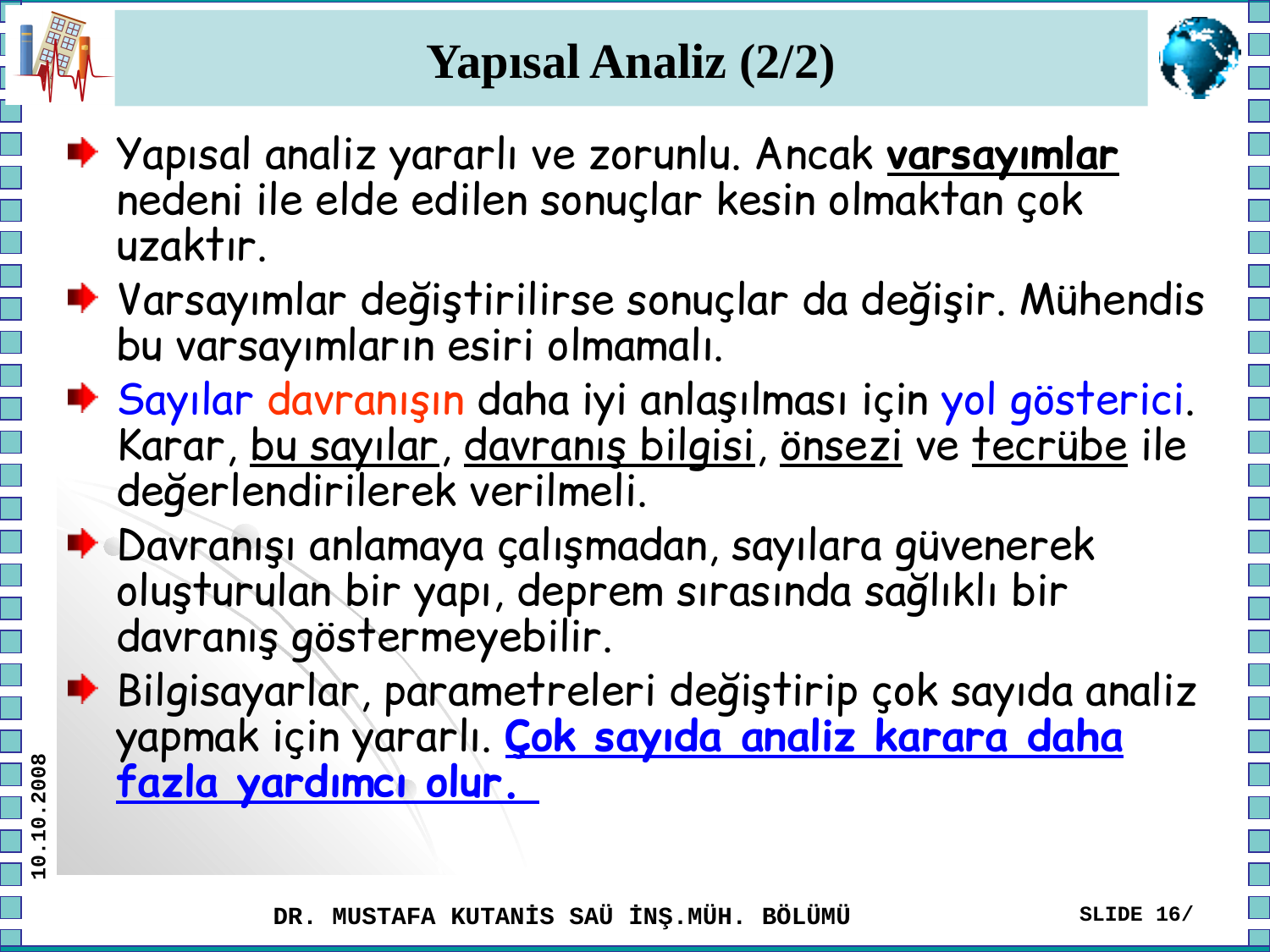

# Yapısal Analiz (2/2)
Yapısal analiz yararlı ve zorunlu. Ancak varsayımlar nedeni ile elde edilen sonuçlar kesin olmaktan çok uzaktır.
Varsayımlar değiştirilirse sonuçlar da değişir. Mühendis bu varsayımların esiri olmamalı.
Sayılar davranışın daha iyi anlaşılması için yol gösterici. Karar, bu sayılar, davranış bilgisi, önsezi ve tecrübe ile değerlendirilerek verilmeli.
Davranışı anlamaya çalışmadan, sayılara güvenerek oluşturulan bir yapı, deprem sırasında sağlıklı bir davranış göstermeyebilir.
Bilgisayarlar, parametreleri değiştirip çok sayıda analiz yapmak için yararlı. Çok sayıda analiz karara daha fazla yardımcı olur.
10.10.2008
DR. MUSTAFA KUTANİS SAÜ İNŞ.MÜH. BÖLÜMÜ
SLIDE 16/